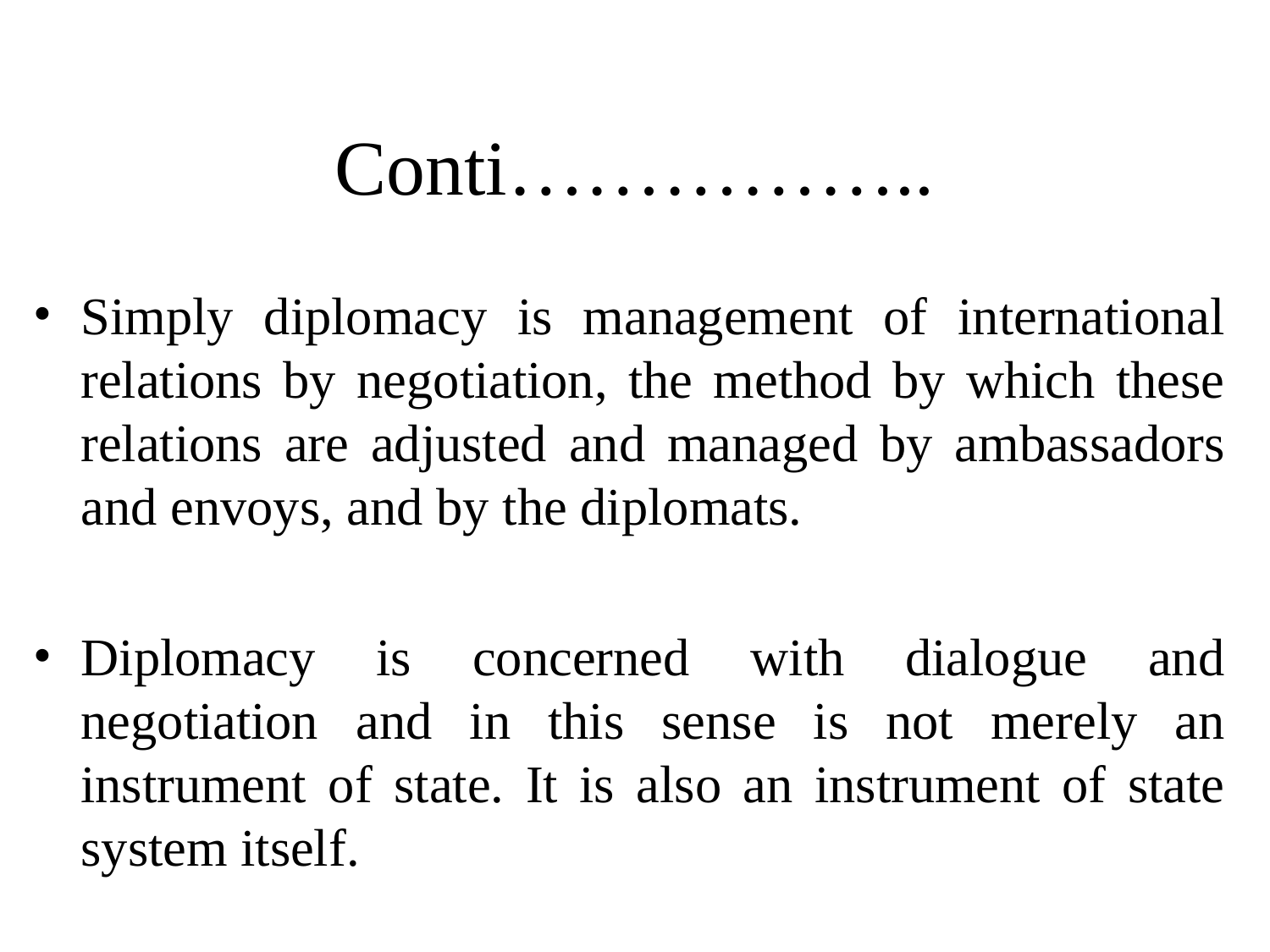

# Conti……………..
Simply diplomacy is management of international relations by negotiation, the method by which these relations are adjusted and managed by ambassadors and envoys, and by the diplomats.

Diplomacy is concerned with dialogue and negotiation and in this sense is not merely an instrument of state. It is also an instrument of state system itself.